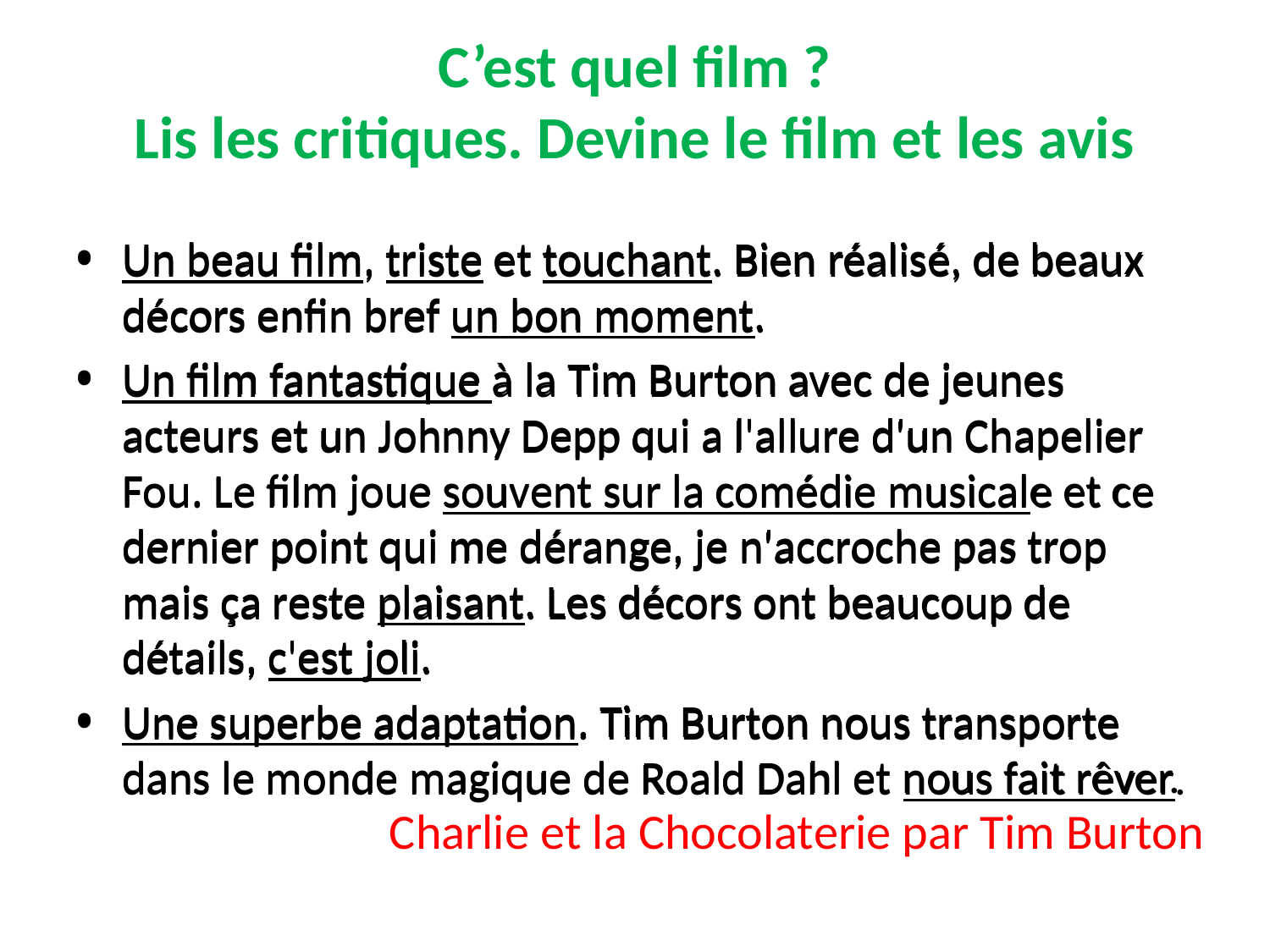

# C’est quel film ? Lis les critiques. Devine le film et les avis
Un beau film, triste et touchant. Bien réalisé, de beaux décors enfin bref un bon moment.
Un film fantastique à la Tim Burton avec de jeunes acteurs et un Johnny Depp qui a l'allure d'un Chapelier Fou. Le film joue souvent sur la comédie musicale et ce dernier point qui me dérange, je n'accroche pas trop mais ça reste plaisant. Les décors ont beaucoup de détails, c'est joli.
Une superbe adaptation. Tim Burton nous transporte dans le monde magique de Roald Dahl et nous fait rêver.
Un beau film, triste et touchant. Bien réalisé, de beaux décors enfin bref un bon moment.
Un film fantastique à la Tim Burton avec de jeunes acteurs et un Johnny Depp qui a l'allure d'un Chapelier Fou. Le film joue souvent sur la comédie musicale et ce dernier point qui me dérange, je n'accroche pas trop mais ça reste plaisant. Les décors ont beaucoup de détails, c'est joli.
Une superbe adaptation. Tim Burton nous transporte dans le monde magique de Roald Dahl et nous fait rêver.
Charlie et la Chocolaterie par Tim Burton